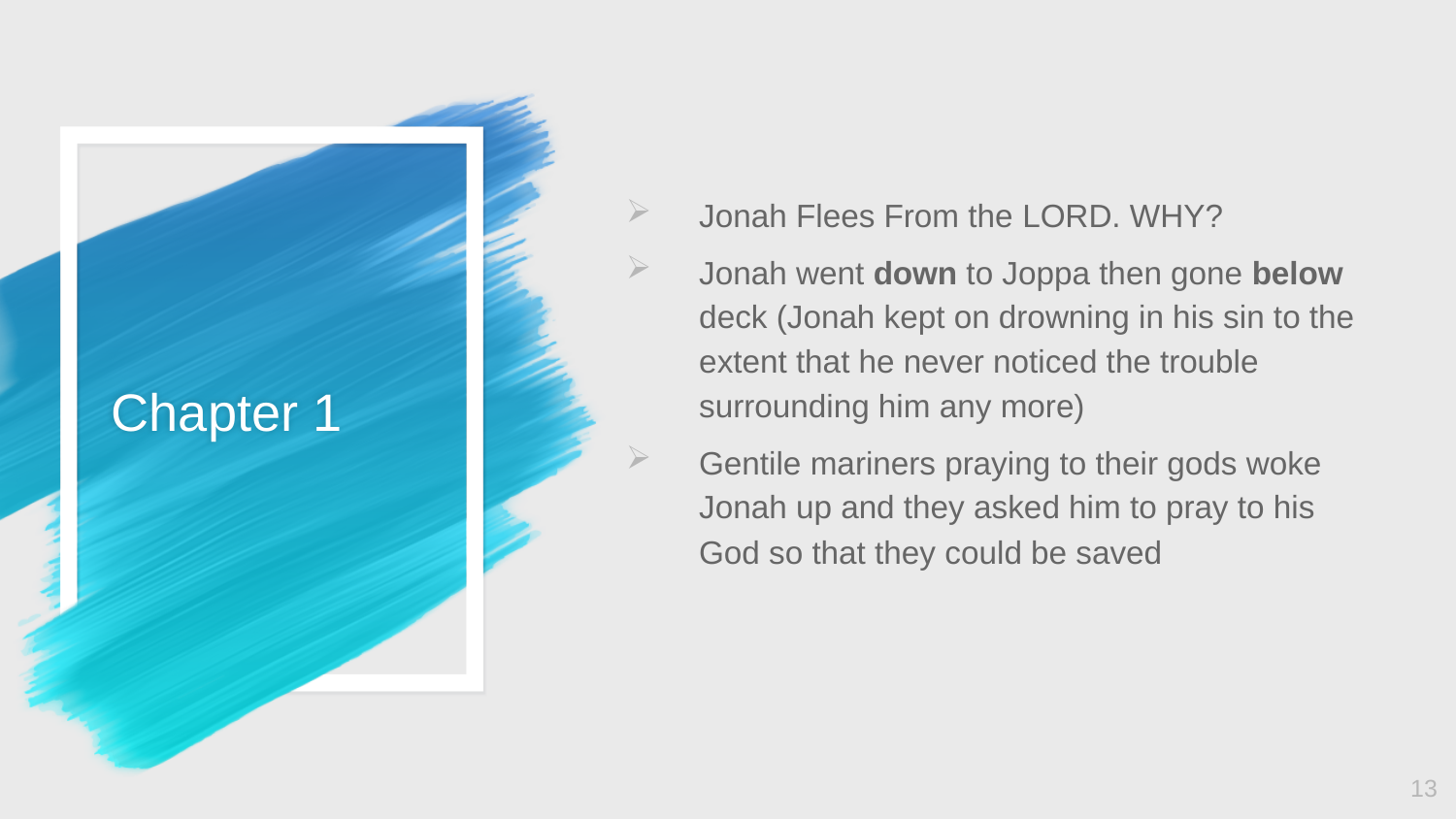

Jonah Flees From the Lord. Why?
Jonah went down to Joppa then gone below deck (Jonah kept on drowning in his sin to the extent that he never noticed the trouble surrounding him any more)
Gentile mariners praying to their gods woke Jonah up and they asked him to pray to his God so that they could be saved
# Chapter 1
13